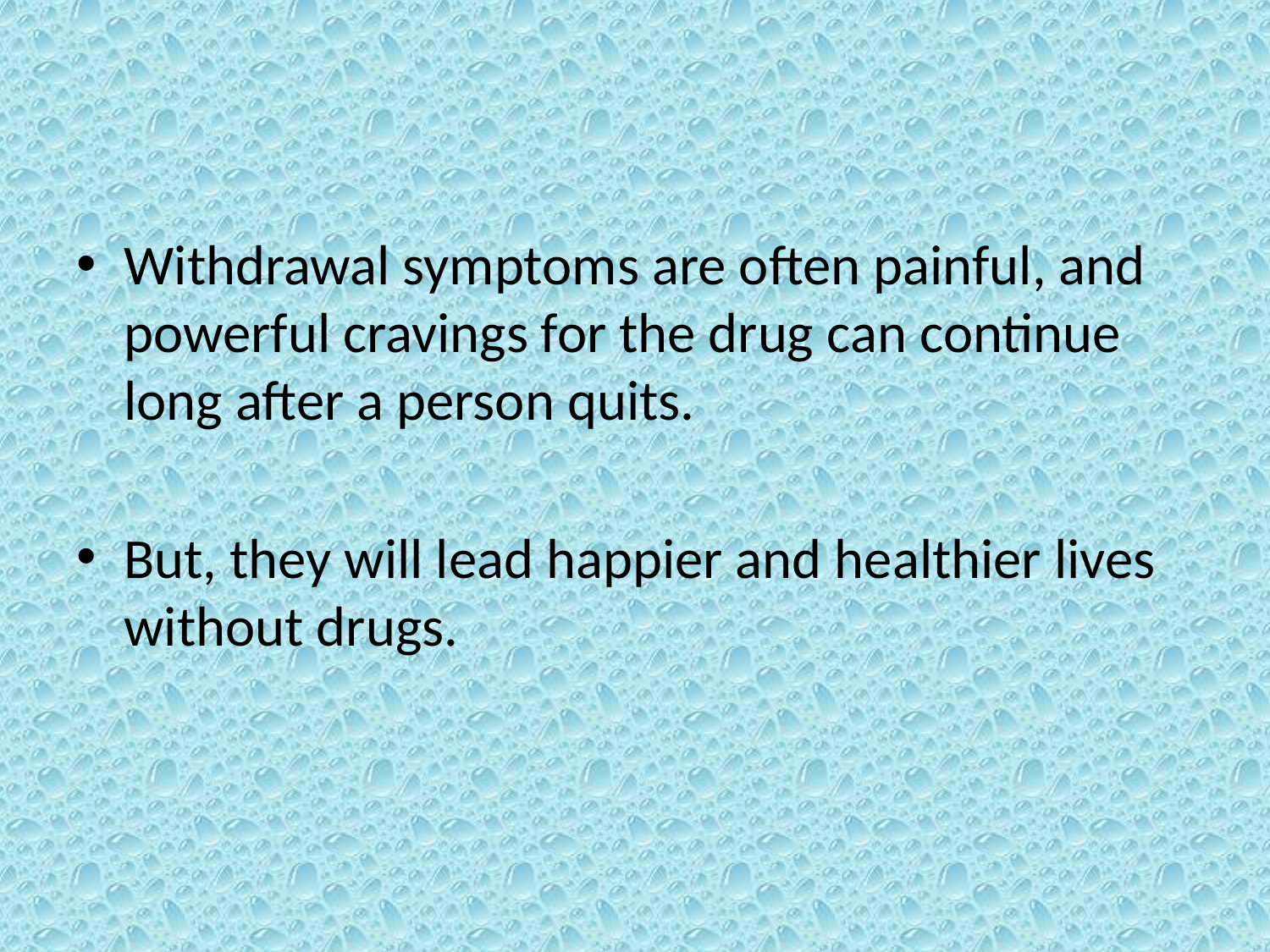

#
Withdrawal symptoms are often painful, and powerful cravings for the drug can continue long after a person quits.

But, they will lead happier and healthier lives without drugs.